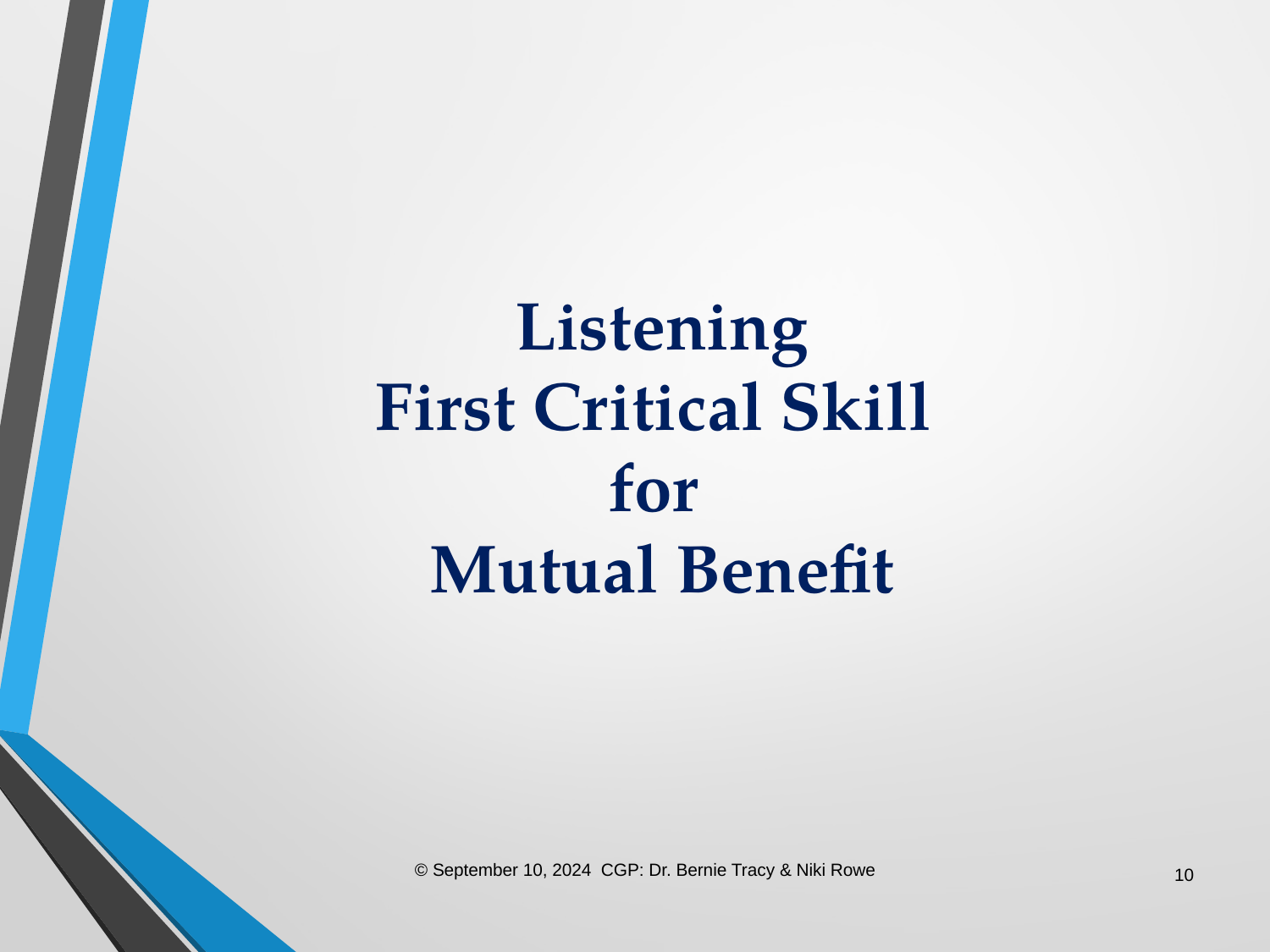

# Listening First Critical Skill for Mutual Benefit
© September 10, 2024  CGP: Dr. Bernie Tracy & Niki Rowe
10